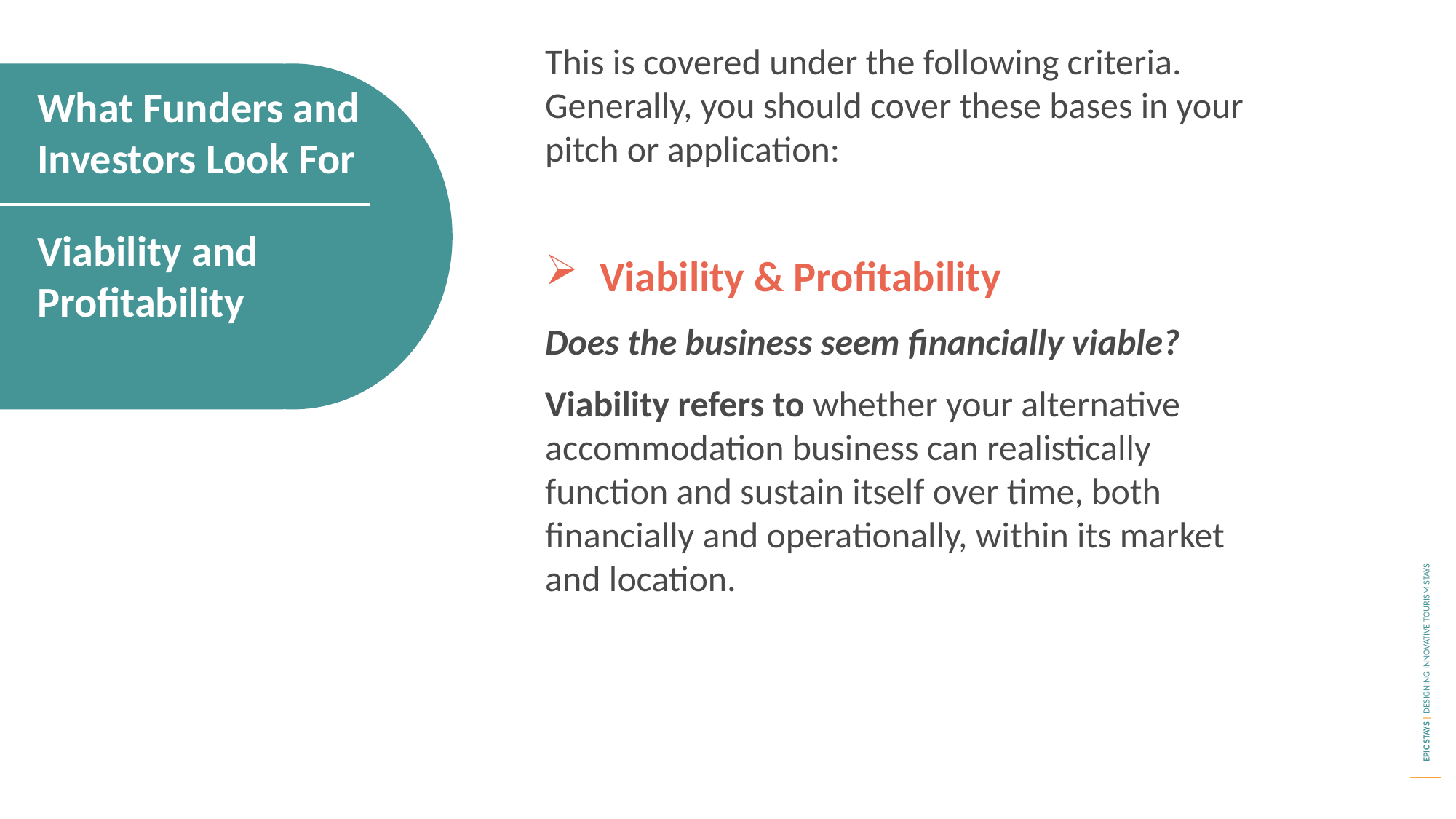

This is covered under the following criteria. Generally, you should cover these bases in your pitch or application:

Viability & Profitability
Does the business seem financially viable?
Viability refers to whether your alternative accommodation business can realistically function and sustain itself over time, both financially and operationally, within its market and location.
What Funders and Investors Look For
Viability and Profitability